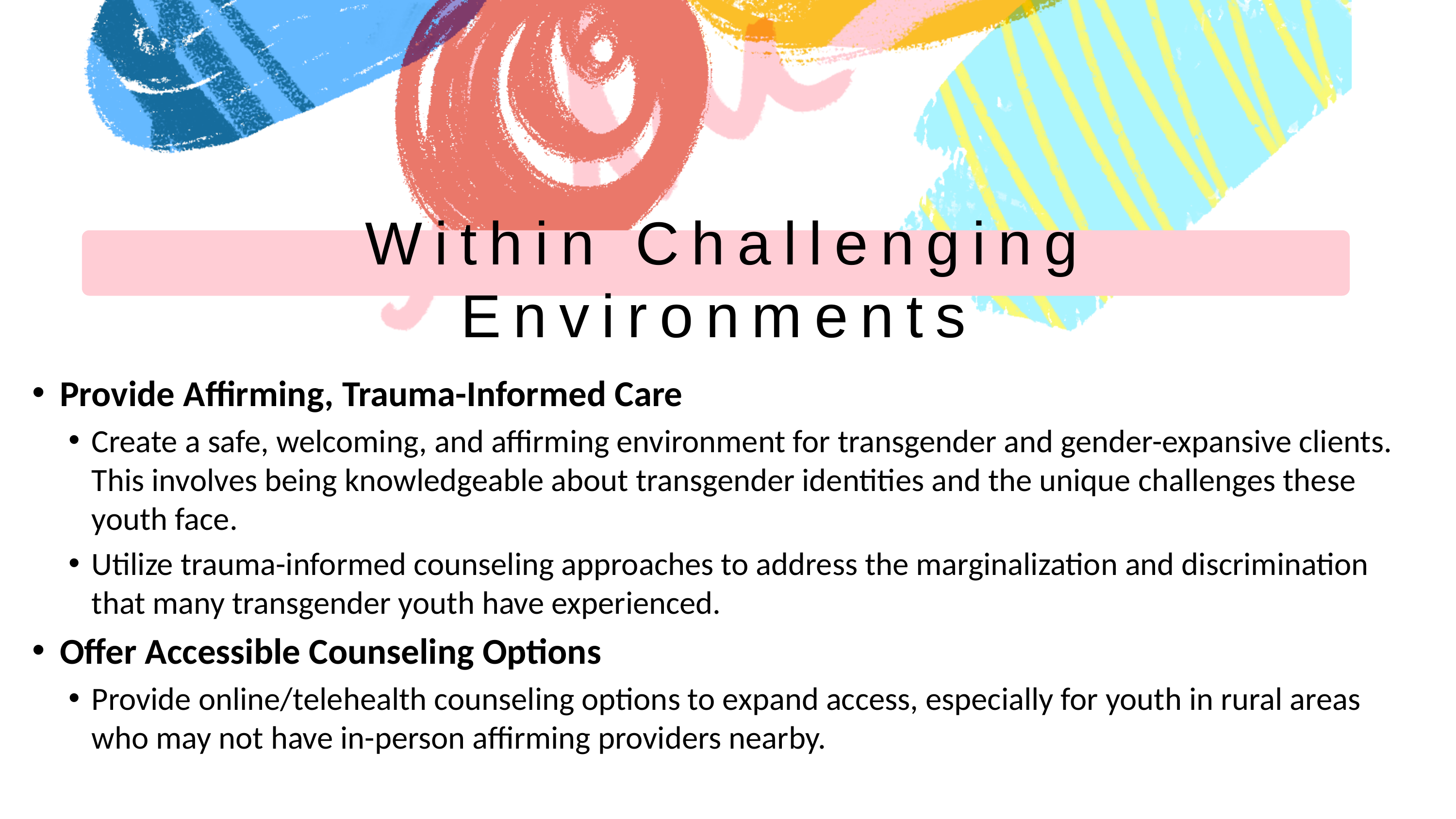

Within Challenging Environments

Provide Affirming, Trauma-Informed Care
Create a safe, welcoming, and affirming environment for transgender and gender-expansive clients. This involves being knowledgeable about transgender identities and the unique challenges these youth face.
Utilize trauma-informed counseling approaches to address the marginalization and discrimination that many transgender youth have experienced.
Offer Accessible Counseling Options
Provide online/telehealth counseling options to expand access, especially for youth in rural areas who may not have in-person affirming providers nearby.